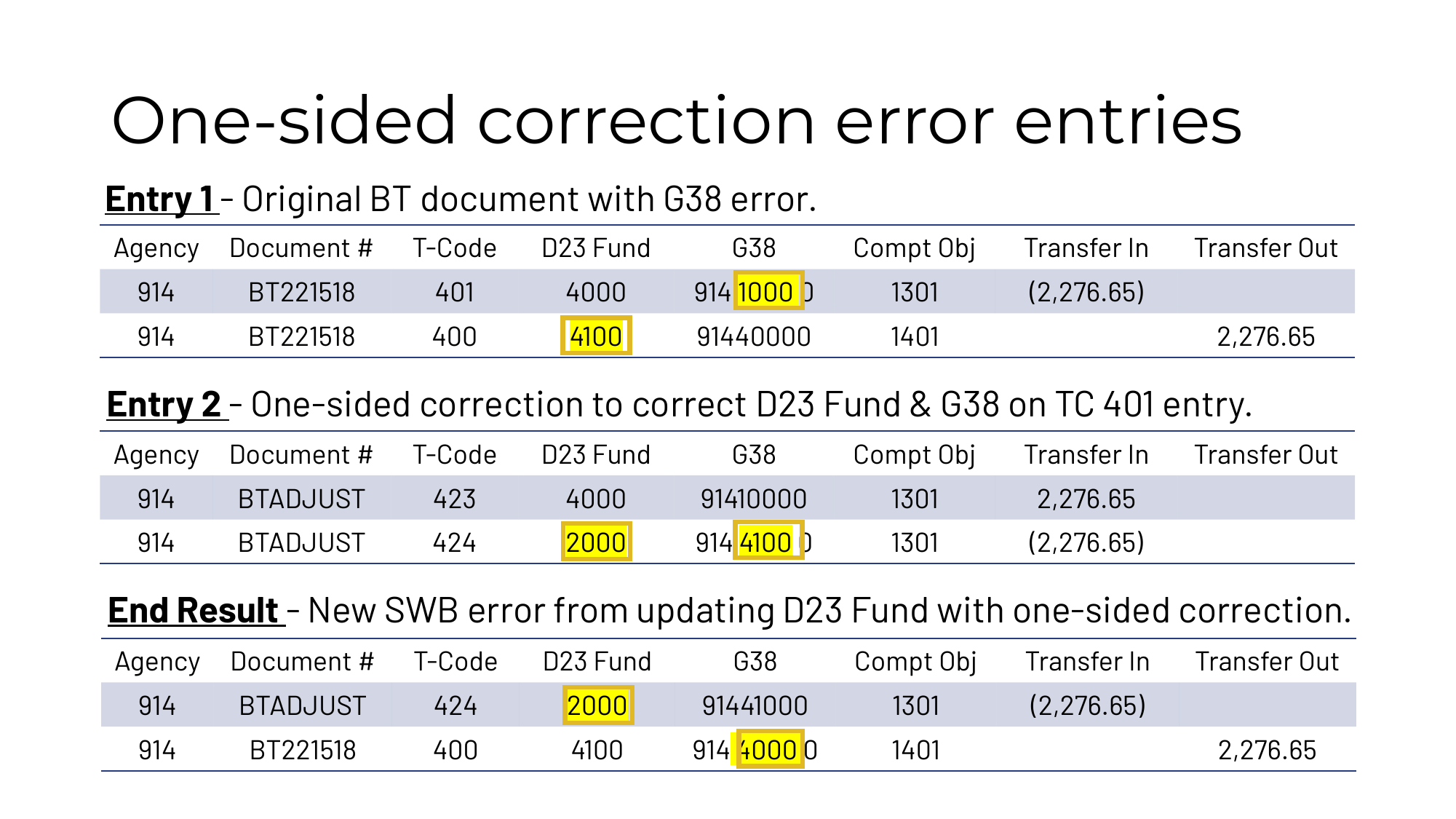

# One-sided correction error entries
Entry 1 - Original BT document with G38 error.
| Agency | Document # | T-Code | D23 Fund | G38 | Compt Obj | Transfer In | Transfer Out |
| --- | --- | --- | --- | --- | --- | --- | --- |
| 914 | BT221518 | 401 | 4000 | 914 1000 0 | 1301 | (2,276.65) |  |
| 914 | BT221518 | 400 | 4100 | 91440000 | 1401 |  | 2,276.65 |

Entry 2 - One-sided correction to correct D23 Fund & G38 on TC 401 entry.
| Agency | Document # | T-Code | D23 Fund | G38 | Compt Obj | Transfer In | Transfer Out |
| --- | --- | --- | --- | --- | --- | --- | --- |
| 914 | BTADJUST | 423 | 4000 | 91410000 | 1301 | 2,276.65 |  |
| 914 | BTADJUST | 424 | 2000 | 914 4100 0 | 1301 | (2,276.65) |  |

End Result - New SWB error from updating D23 Fund with one-sided correction.
| Agency | Document # | T-Code | D23 Fund | G38 | Compt Obj | Transfer In | Transfer Out |
| --- | --- | --- | --- | --- | --- | --- | --- |
| 914 | BTADJUST | 424 | 2000 | 91441000 | 1301 | (2,276.65) |  |
| 914 | BT221518 | 400 | 4100 | 914 4000 0 | 1401 |  | 2,276.65 |